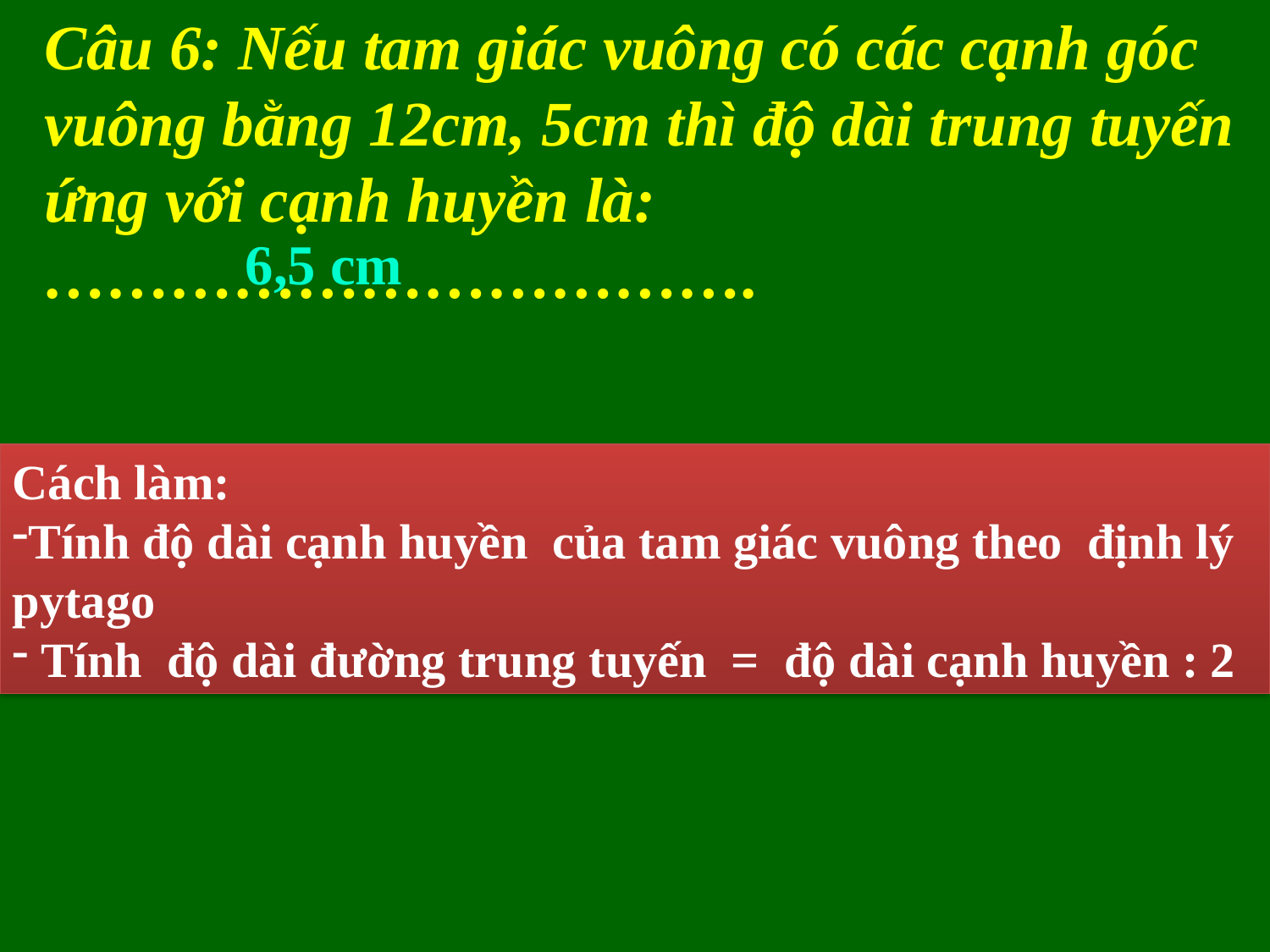

Câu 6: Nếu tam giác vuông có các cạnh góc vuông bằng 12cm, 5cm thì độ dài trung tuyến ứng với cạnh huyền là: …………………………….
6,5 cm
Cách làm:
Tính độ dài cạnh huyền  của tam giác vuông theo  định lý pytago
 Tính  độ dài đường trung tuyến  =  độ dài cạnh huyền : 2